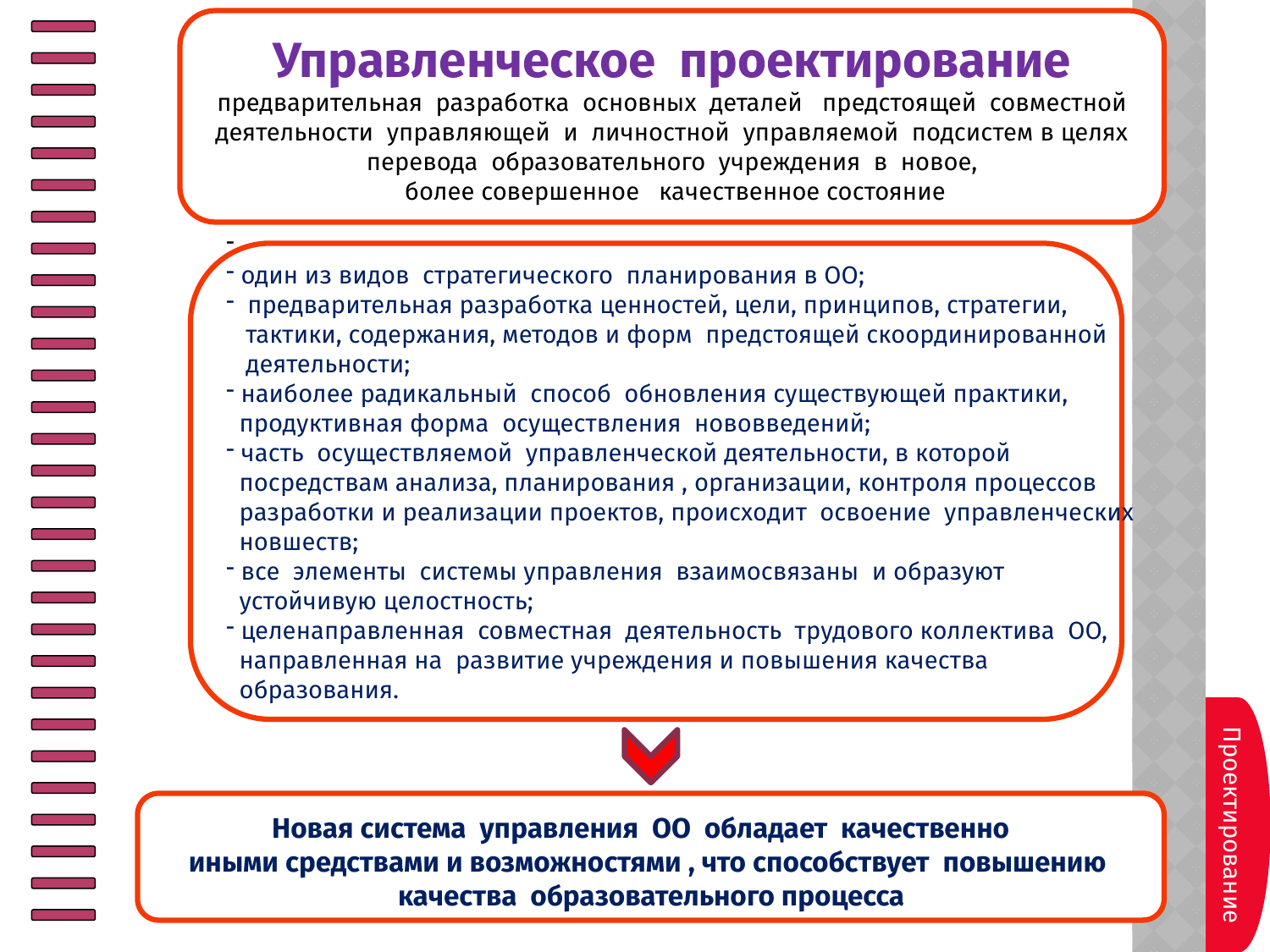

Управленческое  проектирование
 предварительная  разработка  основных  деталей   предстоящей  совместной
 деятельности  управляющей  и  личностной  управляемой  подсистем в целях
 перевода  образовательного  учреждения  в  новое,
 более совершенное   качественное состояние

 один из видов  стратегического  планирования в ОО;
  предварительная разработка ценностей, цели, принципов, стратегии,
   тактики, содержания, методов и форм  предстоящей скоординированной
   деятельности;
 наиболее радикальный  способ  обновления существующей практики,
  продуктивная форма  осуществления  нововведений;
 часть  осуществляемой  управленческой деятельности, в которой
  посредствам анализа, планирования , организации, контроля процессов
  разработки и реализации проектов, происходит  освоение  управленческих
  новшеств;
 все  элементы  системы управления  взаимосвязаны  и образуют
  устойчивую целостность;
 целенаправленная  совместная  деятельность  трудового коллектива  ОО,
  направленная на  развитие учреждения и повышения качества
  образования.

Проектирование

Новая система  управления  ОО  обладает  качественно
иными средствами и возможностями , что способствует  повышению
 качества  образовательного процесса